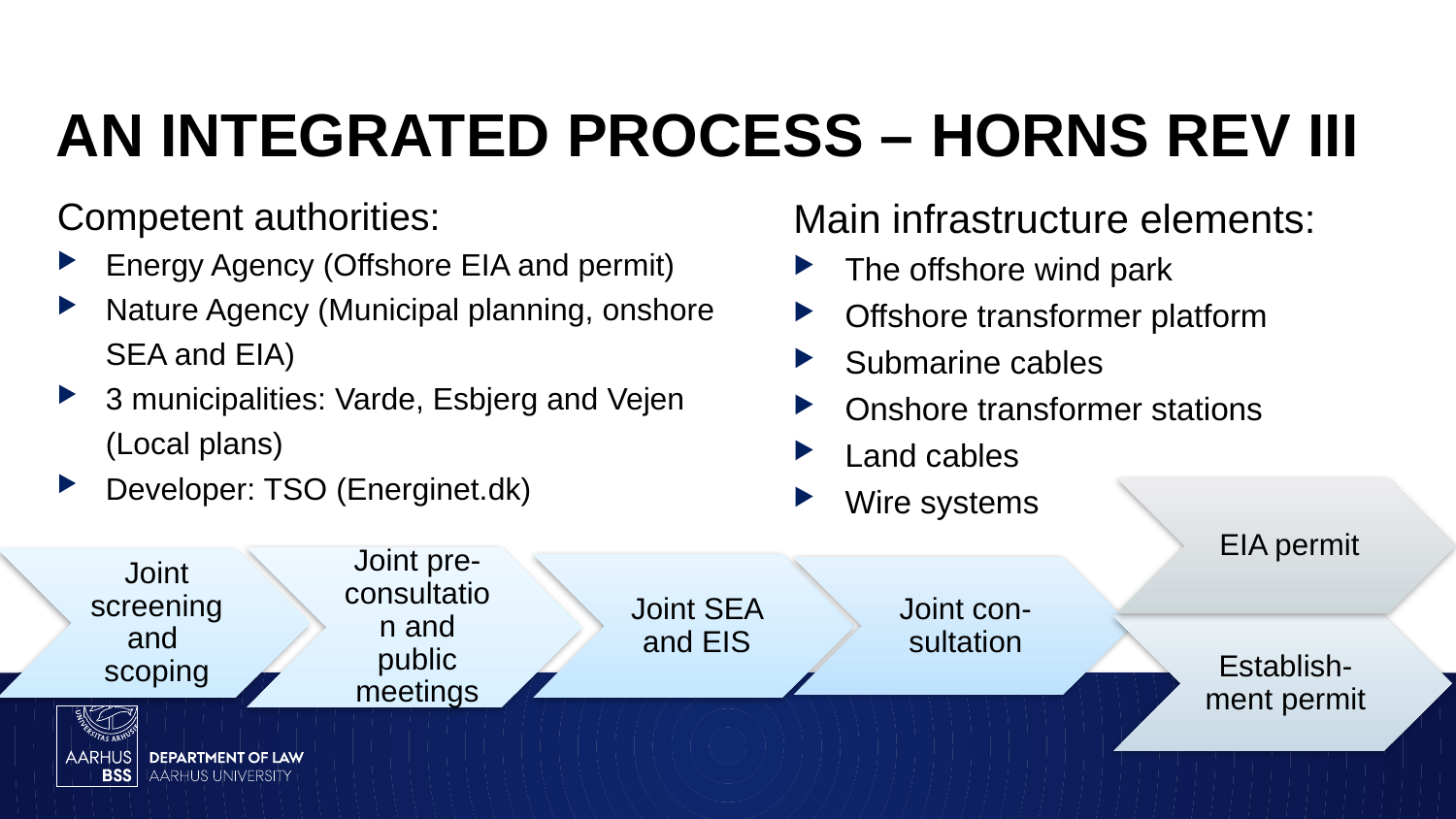

# An integrated process – Horns Rev III
Competent authorities:
Energy Agency (Offshore EIA and permit)
Nature Agency (Municipal planning, onshore SEA and EIA)
3 municipalities: Varde, Esbjerg and Vejen (Local plans)
Developer: TSO (Energinet.dk)

Main infrastructure elements:
The offshore wind park
Offshore transformer platform
Submarine cables
Onshore transformer stations
Land cables
Wire systems
Joint pre-consultation and public meetings
Joint screening and  scoping
Joint SEA and EIS
Joint con-sultation
Establish-ment permit
EIA permit